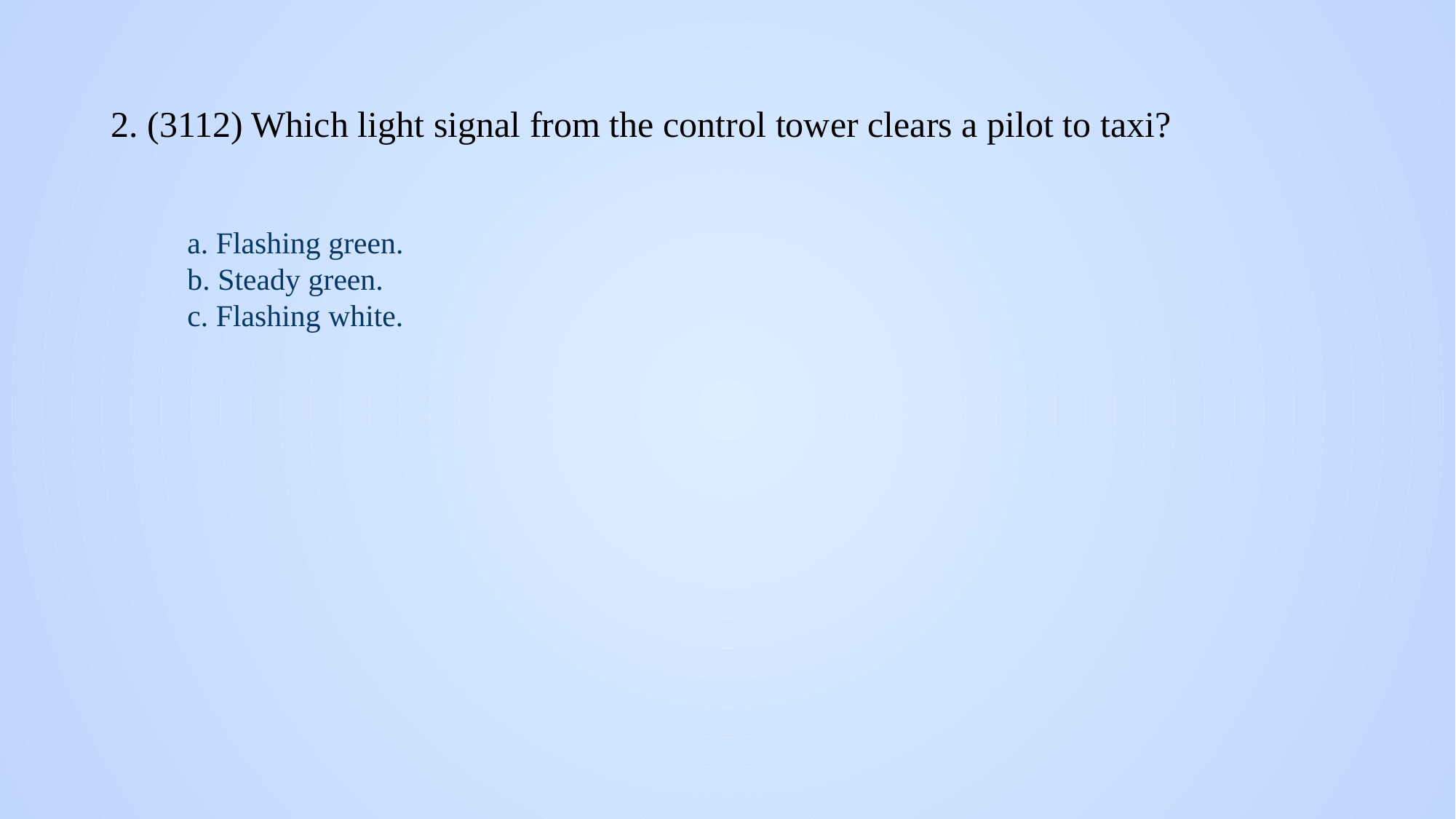

# 2. (3112) Which light signal from the control tower clears a pilot to taxi?
a. Flashing green.
b. Steady green.
c. Flashing white.